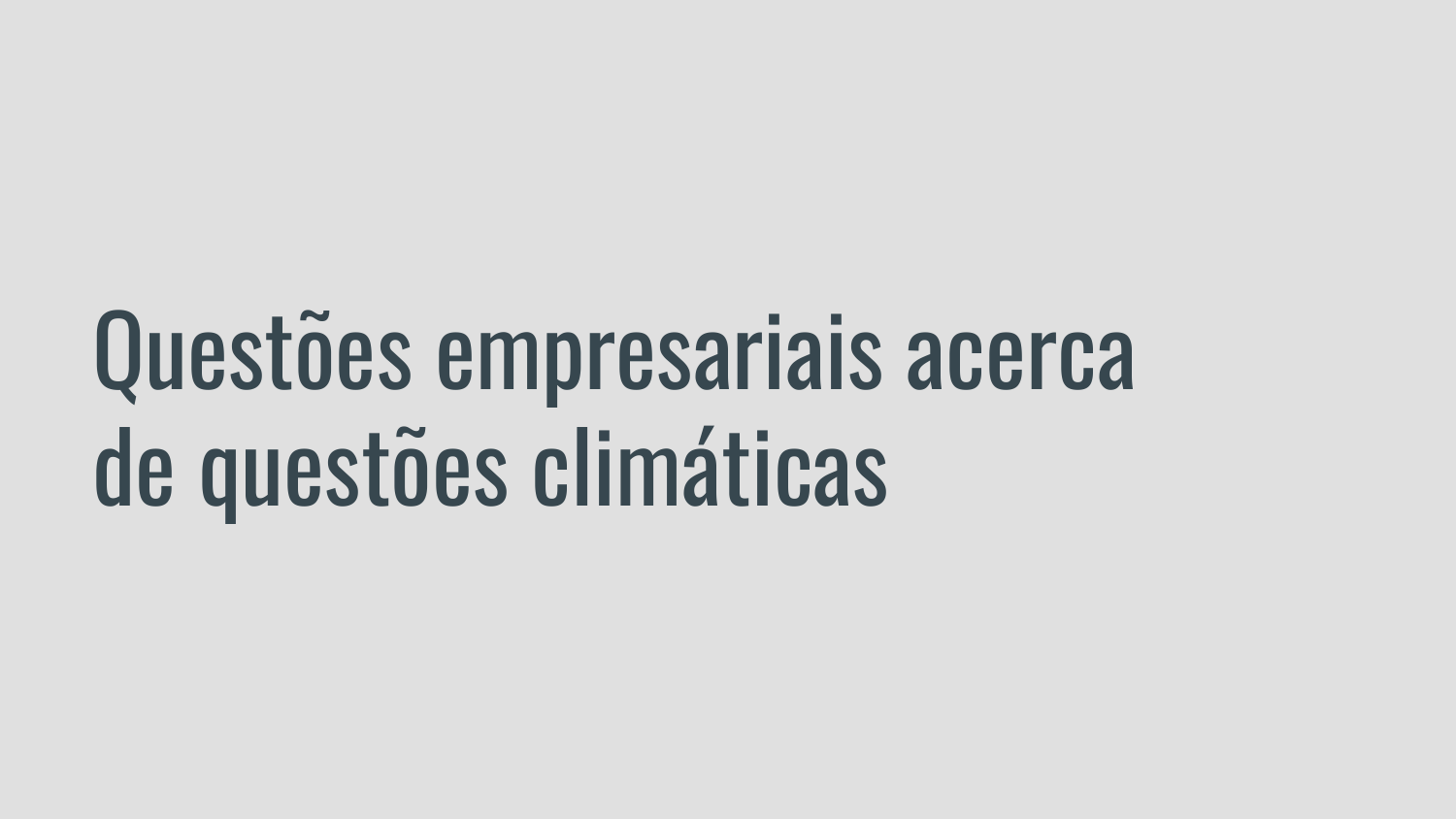

# Questões empresariais acerca  de questões climáticas